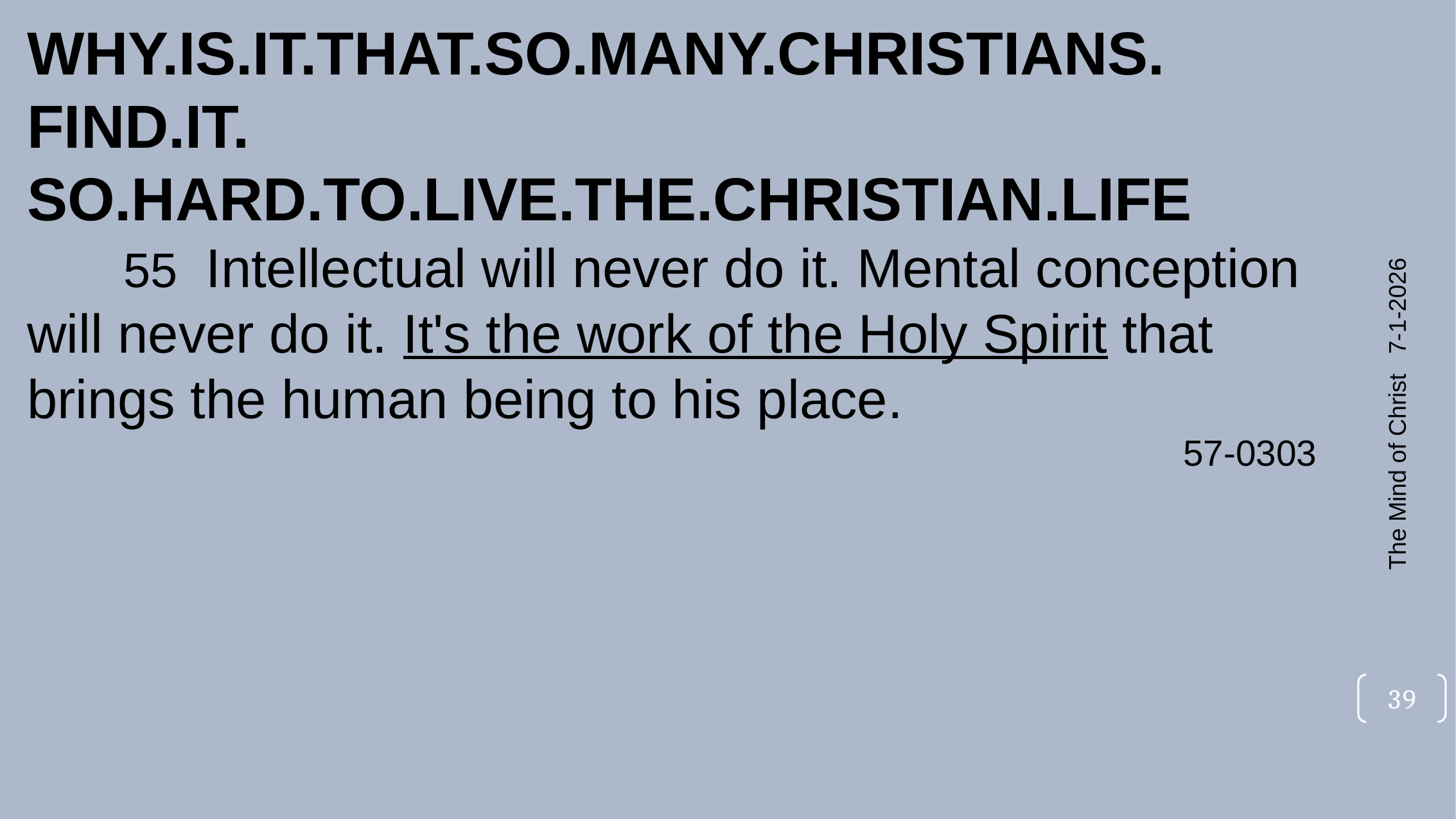

WHY.IS.IT.THAT.SO.MANY.CHRISTIANS. FIND.IT. SO.HARD.TO.LIVE.THE.CHRISTIAN.LIFE
	55  Intellectual will never do it. Mental conception will never do it. It's the work of the Holy Spirit that brings the human being to his place.
57-0303
7-1-2026
The Mind of Christ
39